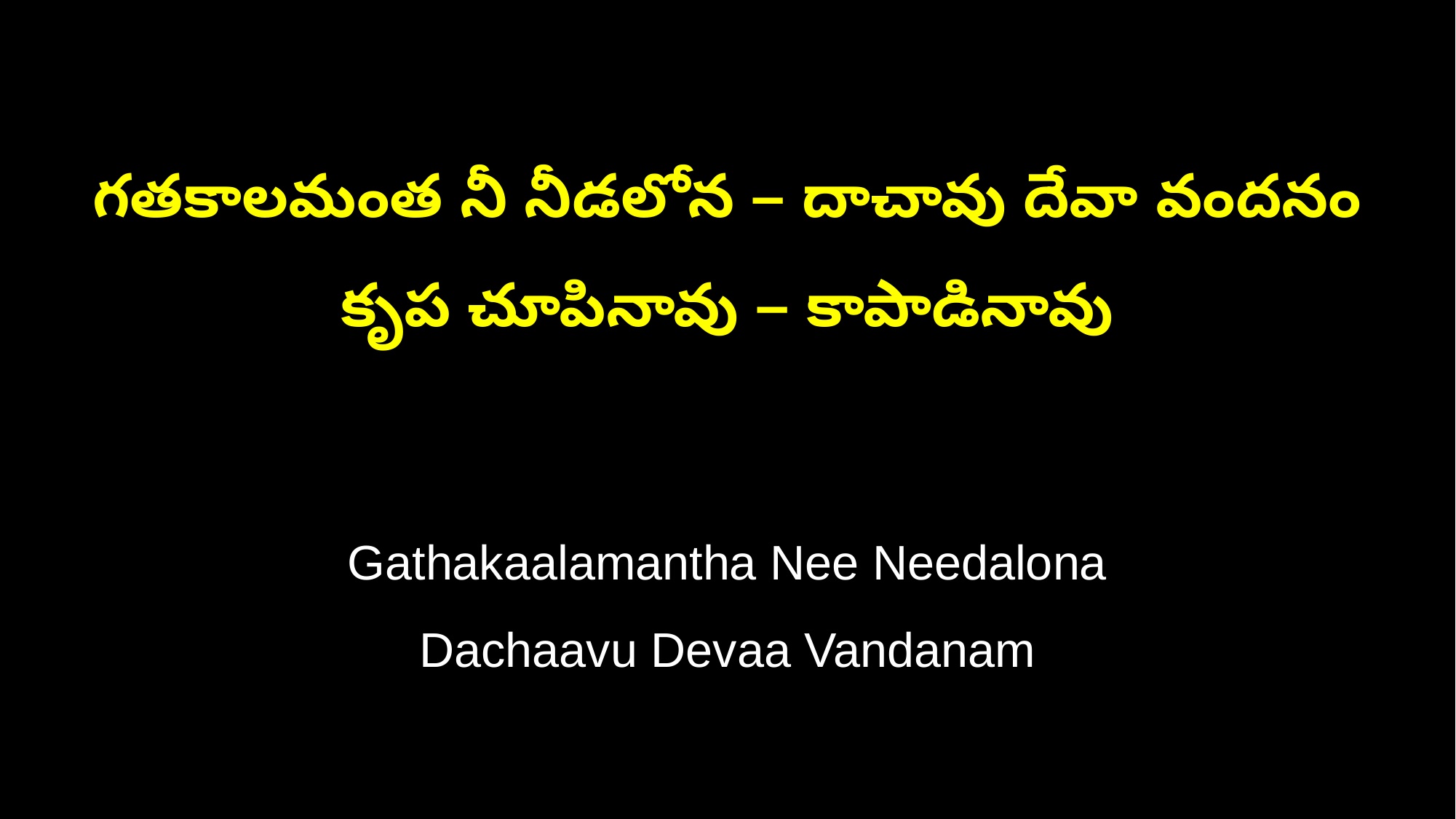

గతకాలమంత నీ నీడలోన – దాచావు దేవా వందనం
కృప చూపినావు – కాపాడినావు
Gathakaalamantha Nee Needalona
Dachaavu Devaa Vandanam